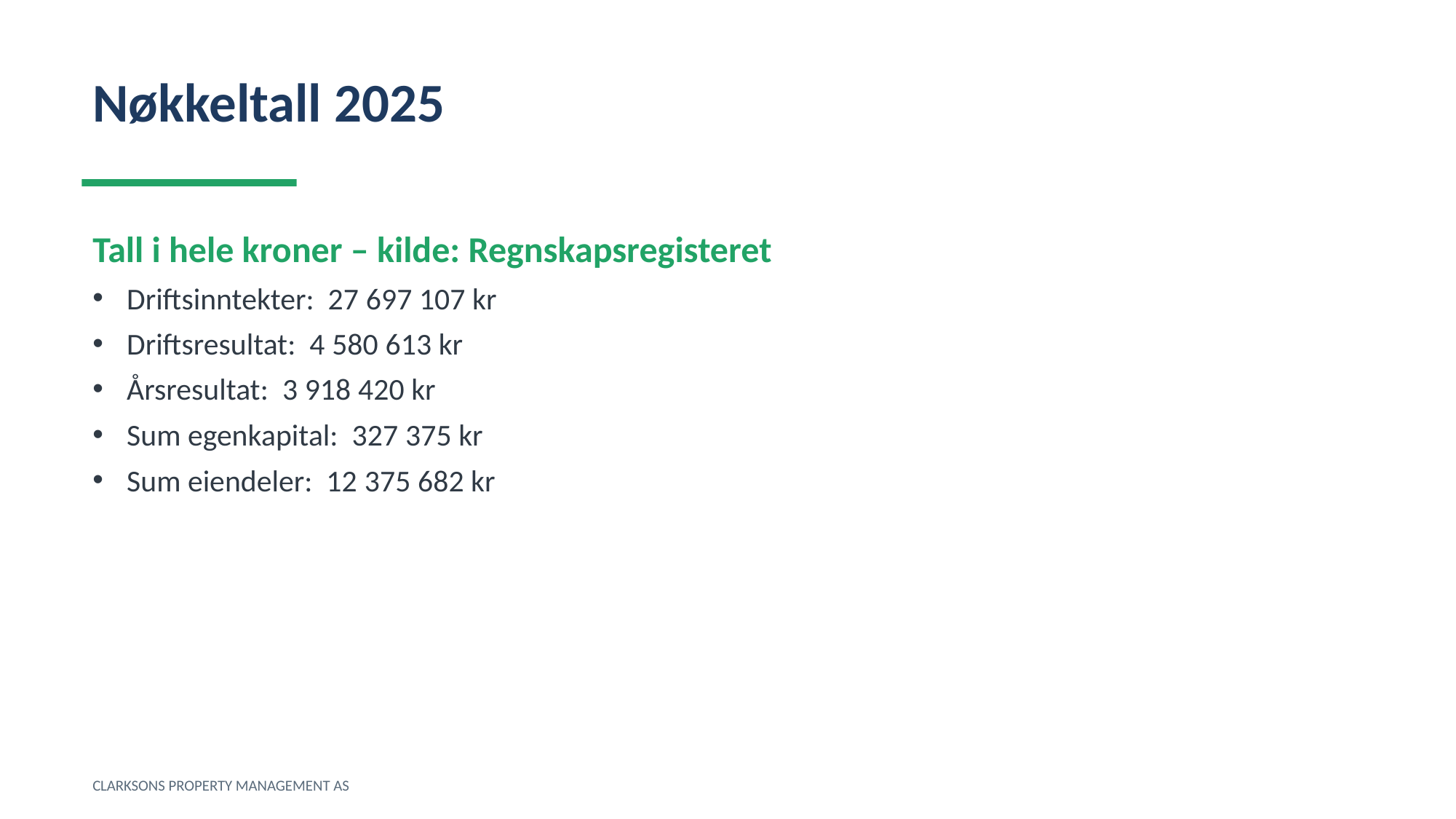

Nøkkeltall 2025

Tall i hele kroner – kilde: Regnskapsregisteret
Driftsinntekter:  27 697 107 kr
Driftsresultat:  4 580 613 kr
Årsresultat:  3 918 420 kr
Sum egenkapital:  327 375 kr
Sum eiendeler:  12 375 682 kr
CLARKSONS PROPERTY MANAGEMENT AS